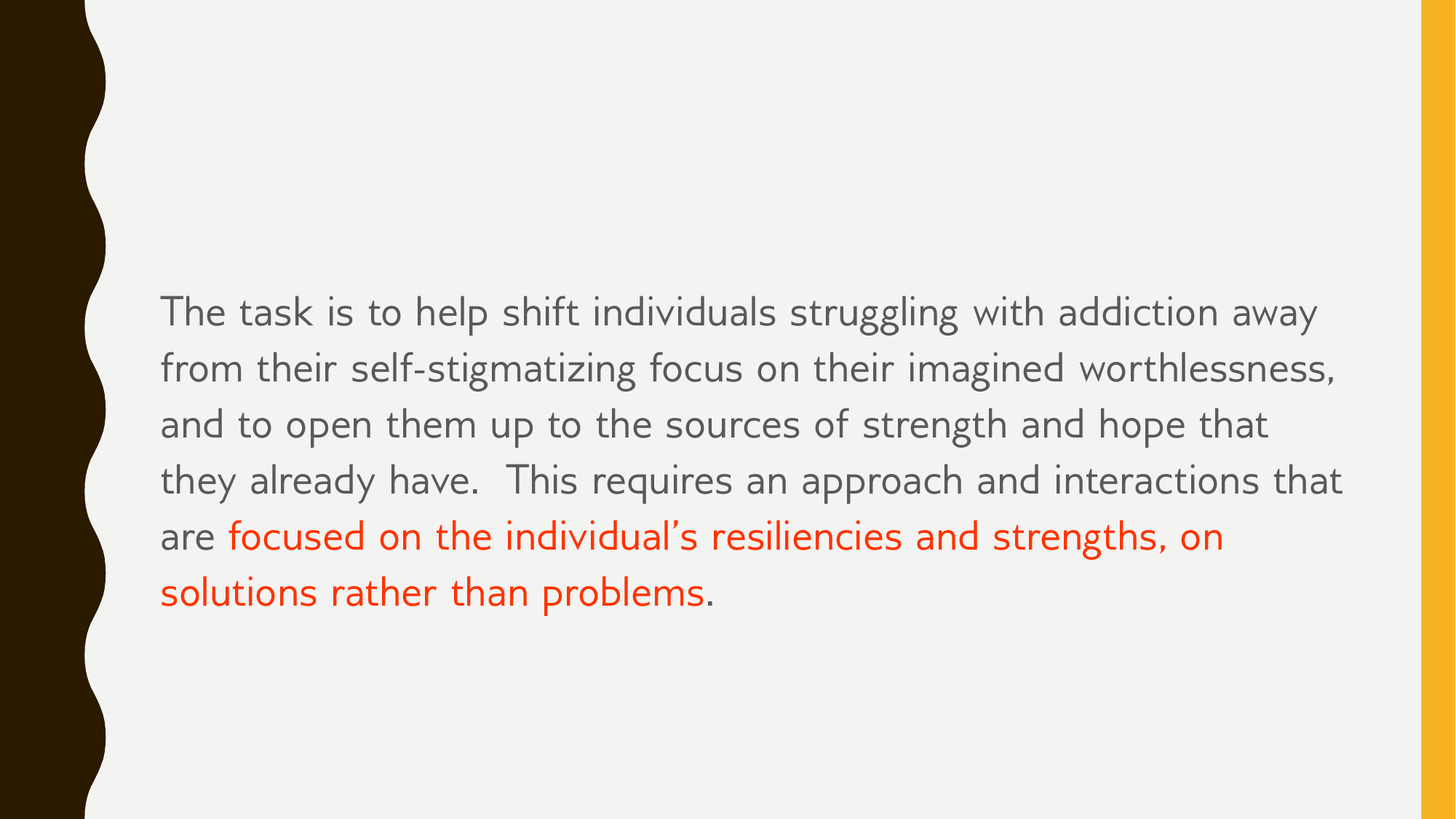

The task is to help shift individuals struggling with addiction away from their self-stigmatizing focus on their imagined worthlessness, and to open them up to the sources of strength and hope that they already have.  This requires an approach and interactions that are focused on the individual’s resiliencies and strengths, on solutions rather than problems.